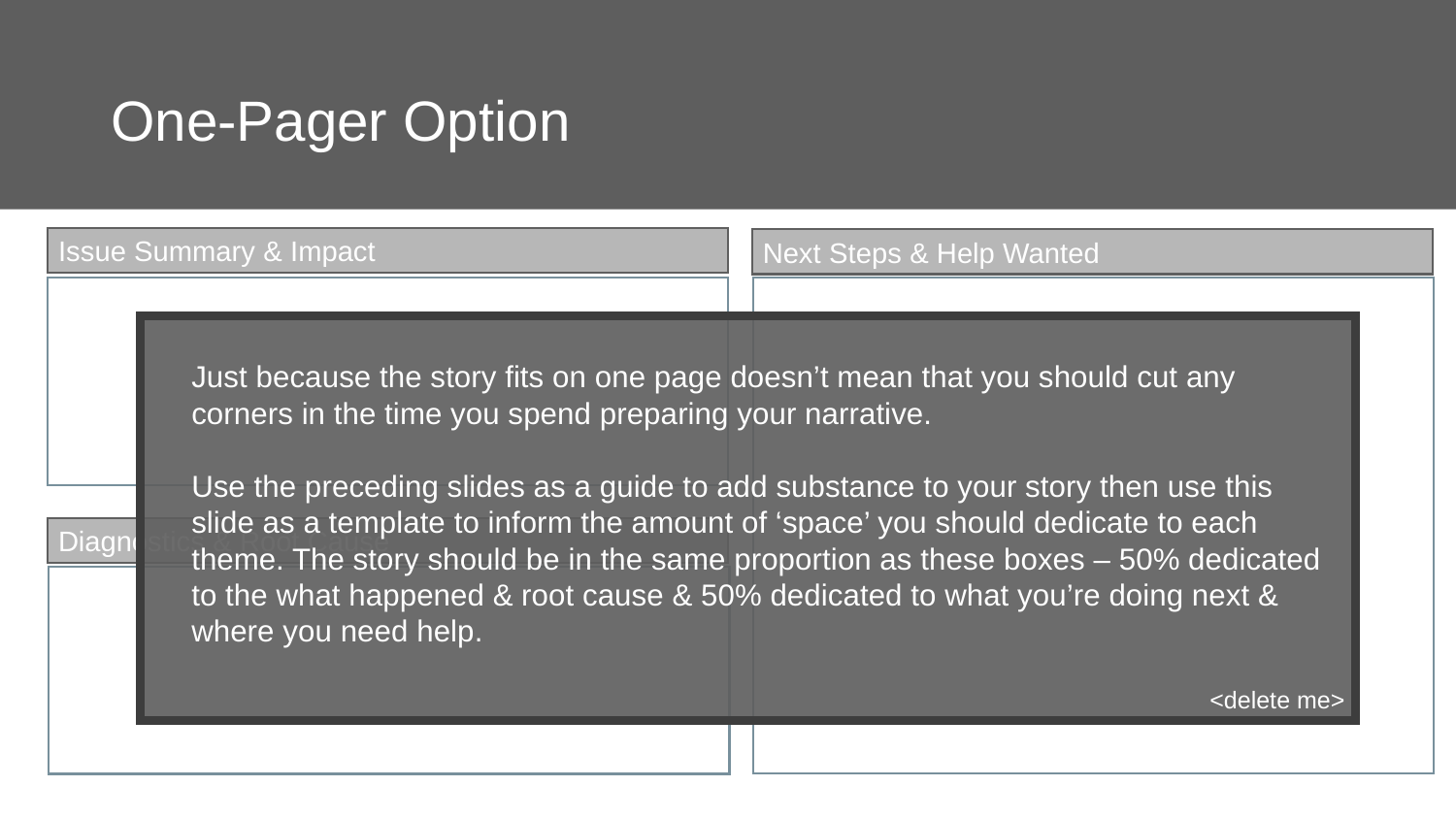

# One-Pager Option
Issue Summary & Impact
Next Steps & Help Wanted

Just because the story fits on one page doesn’t mean that you should cut any corners in the time you spend preparing your narrative.

Use the preceding slides as a guide to add substance to your story then use this slide as a template to inform the amount of ‘space’ you should dedicate to each theme. The story should be in the same proportion as these boxes – 50% dedicated to the what happened & root cause & 50% dedicated to what you’re doing next & where you need help.

<delete me>
Diagnostics & Root Cause